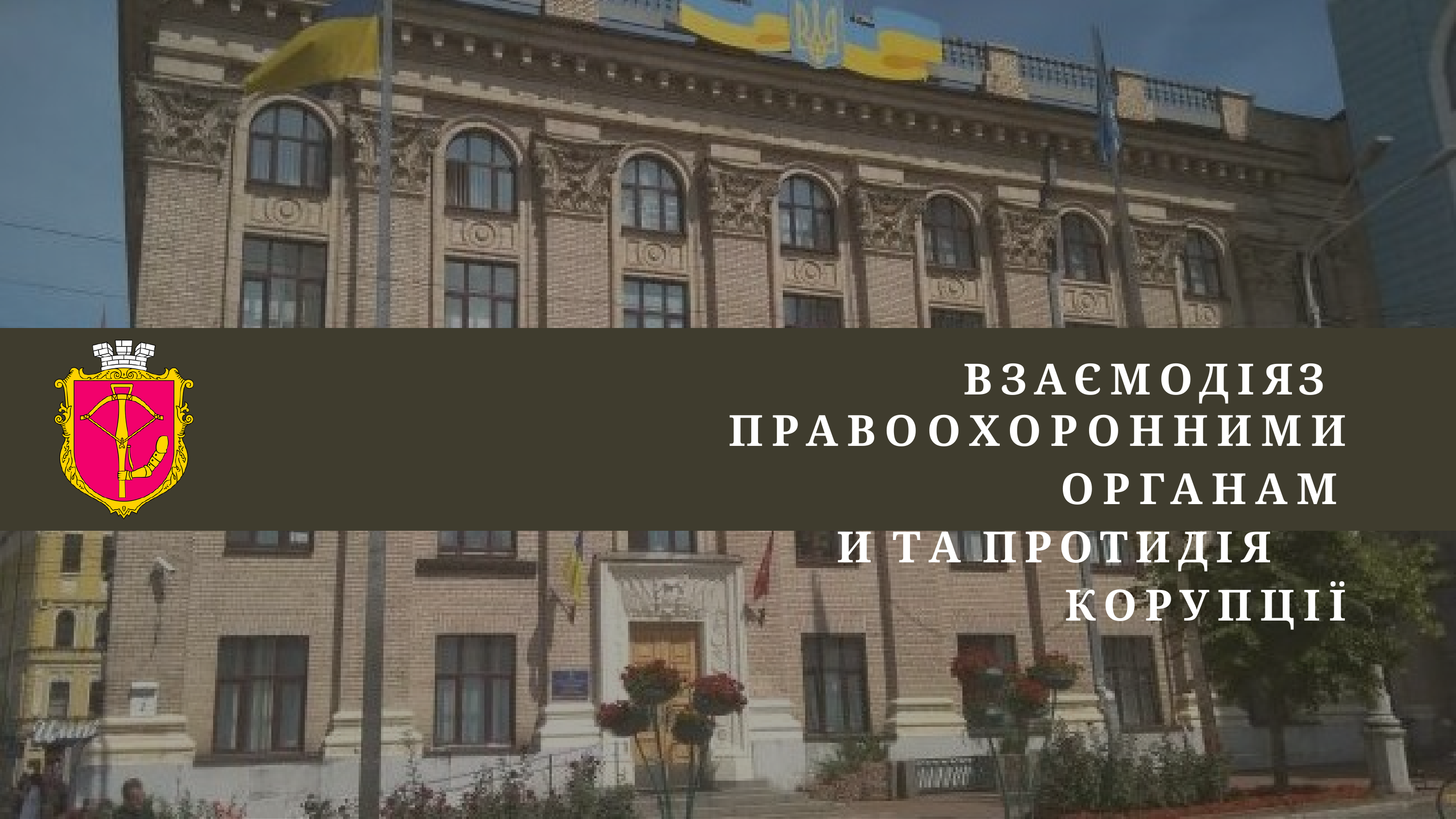

# ВЗАЄМОДІЯ	З	ПРАВООХОРОННИМИ
ОРГАНАМИ ТА	ПРОТИДІЯ	КОРУПЦІЇ